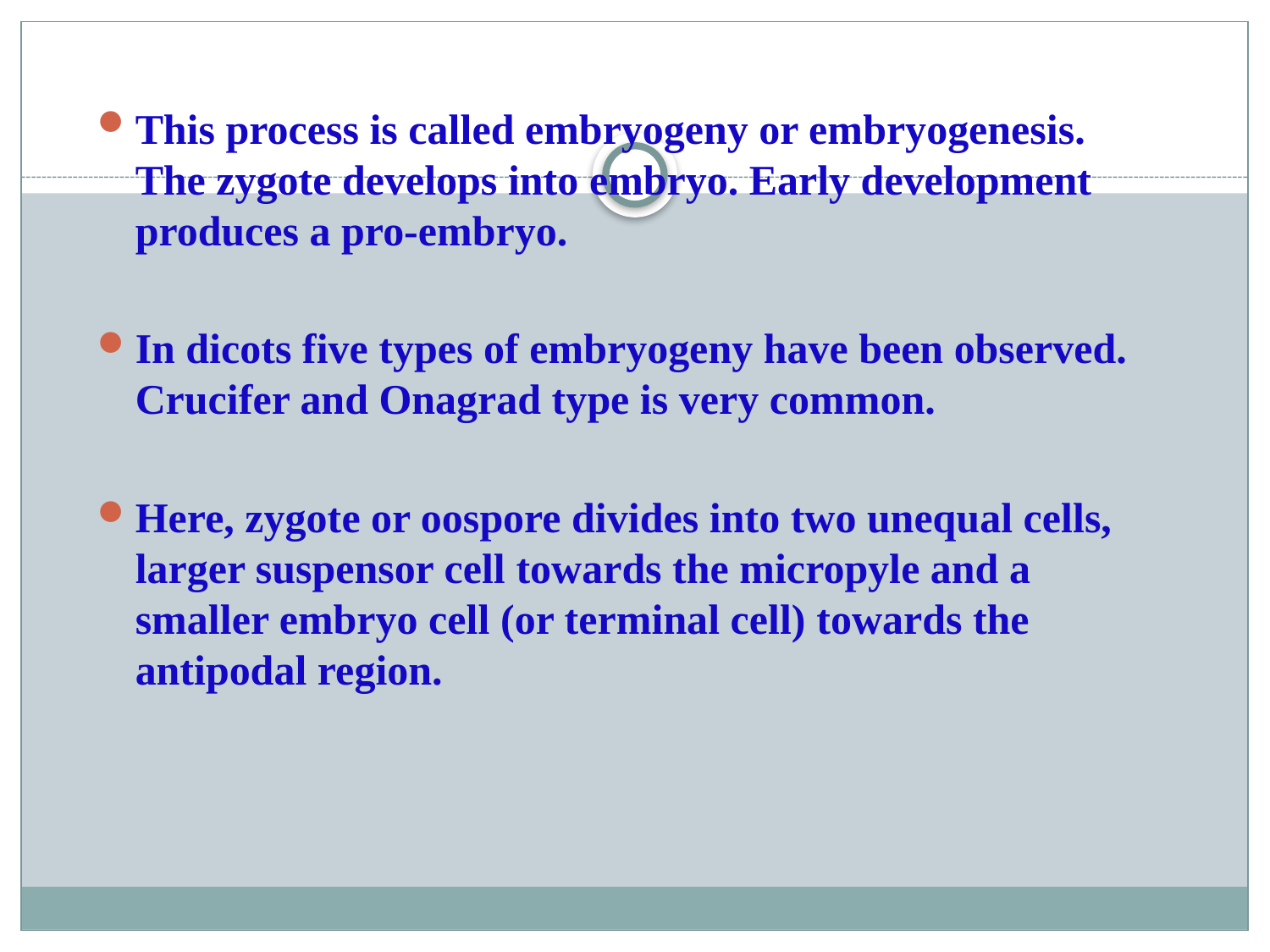

This process is called embryogeny or embryogenesis. The zygote develops into embryo. Early development produces a pro-embryo.

In dicots five types of embryogeny have been observed. Crucifer and Onagrad type is very common.

Here, zygote or oospore divides into two unequal cells, larger suspensor cell towards the micropyle and a smaller embryo cell (or terminal cell) towards the antipodal region.